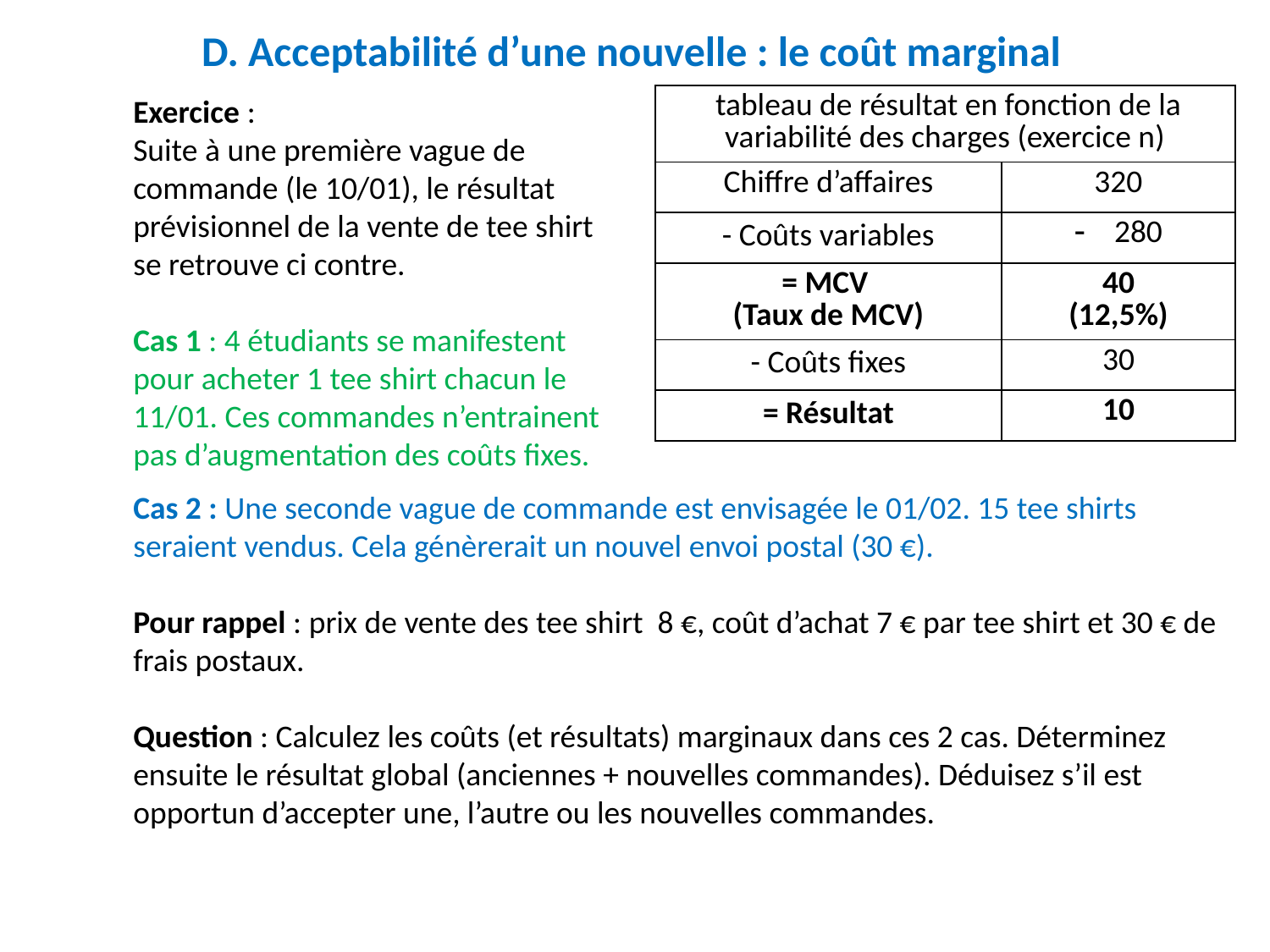

D. Acceptabilité d’une nouvelle : le coût marginal
Exercice :
Suite à une première vague de commande (le 10/01), le résultat prévisionnel de la vente de tee shirt se retrouve ci contre.

Cas 1 : 4 étudiants se manifestent pour acheter 1 tee shirt chacun le 11/01. Ces commandes n’entrainent pas d’augmentation des coûts fixes.
| tableau de résultat en fonction de la variabilité des charges (exercice n) |  |
| --- | --- |
| Chiffre d’affaires | 320 |
| - Coûts variables | 280 |
| = MCV (Taux de MCV) | 40 (12,5%) |
| - Coûts fixes | 30 |
| = Résultat | 10 |
Cas 2 : Une seconde vague de commande est envisagée le 01/02. 15 tee shirts seraient vendus. Cela génèrerait un nouvel envoi postal (30 €).

Pour rappel : prix de vente des tee shirt  8 €, coût d’achat 7 € par tee shirt et 30 € de frais postaux.

Question : Calculez les coûts (et résultats) marginaux dans ces 2 cas. Déterminez ensuite le résultat global (anciennes + nouvelles commandes). Déduisez s’il est opportun d’accepter une, l’autre ou les nouvelles commandes.